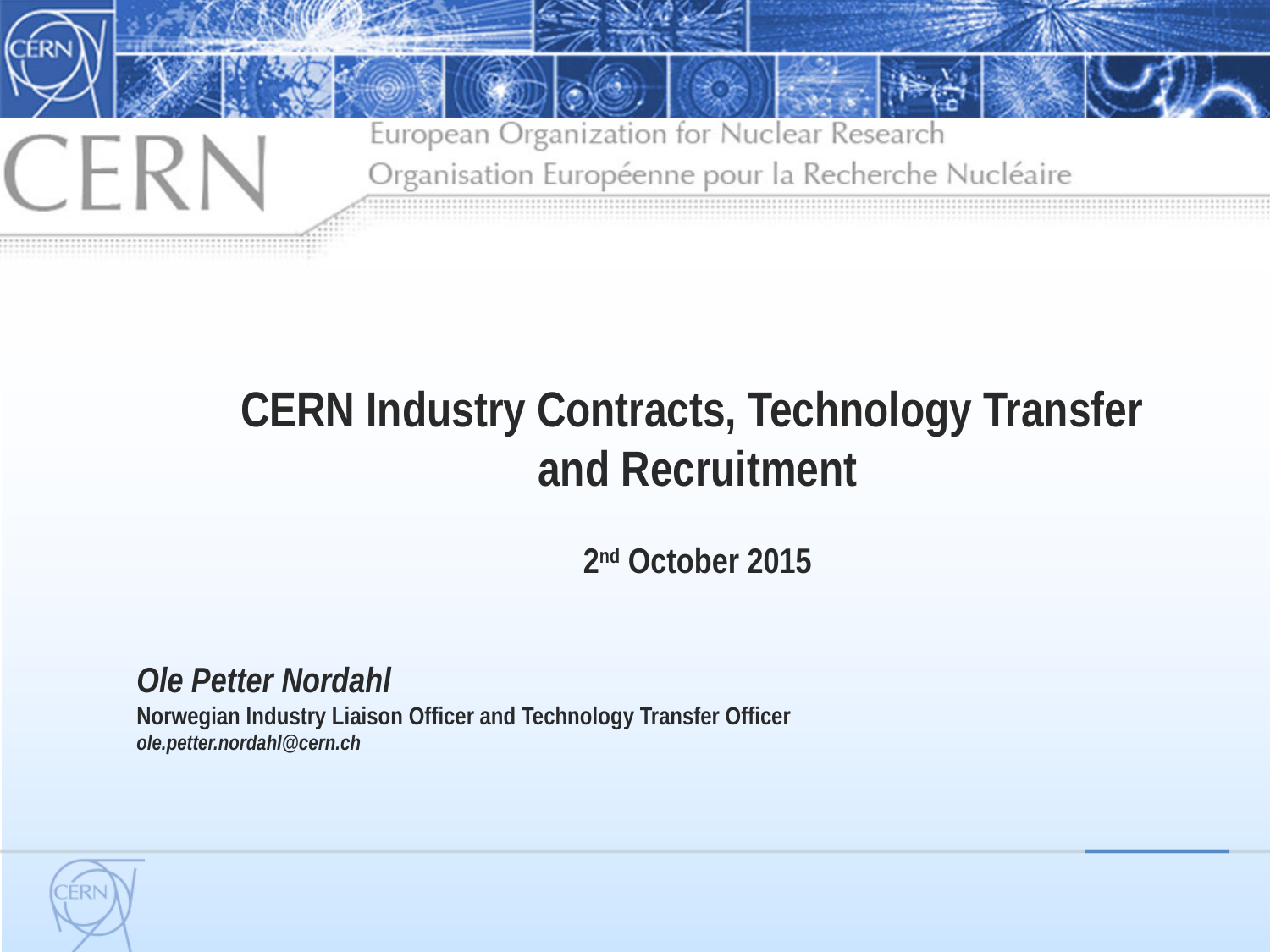

# CERN Industry Contracts, Technology Transfer and Recruitment 2nd October 2015

Ole Petter Nordahl
Norwegian Industry Liaison Officer and Technology Transfer Officer
ole.petter.nordahl@cern.ch